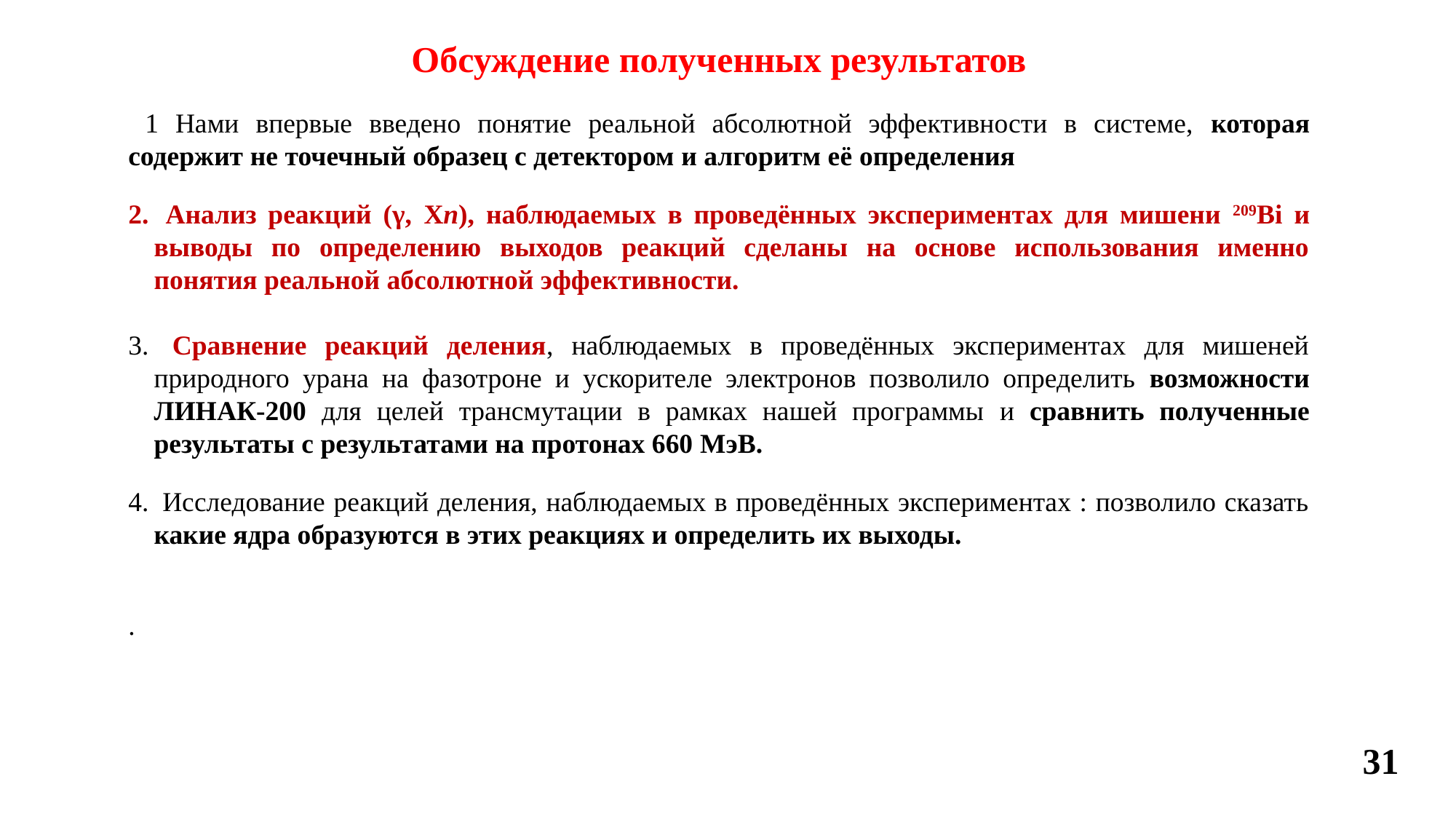

Обсуждение полученных результатов

 1 Нами впервые введено понятие реальной абсолютной эффективности в системе, которая содержит не точечный образец с детектором и алгоритм её определения

 Анализ реакций (γ, Xn), наблюдаемых в проведённых экспериментах для мишени 209Bi и выводы по определению выходов реакций сделаны на основе использования именно понятия реальной абсолютной эффективности.

 Сравнение реакций деления, наблюдаемых в проведённых экспериментах для мишеней природного урана на фазотроне и ускорителе электронов позволило определить возможности ЛИНАК-200 для целей трансмутации в рамках нашей программы и сравнить полученные результаты с результатами на протонах 660 МэВ.

 Исследование реакций деления, наблюдаемых в проведённых экспериментах : позволило сказать какие ядра образуются в этих реакциях и определить их выходы.

.
31